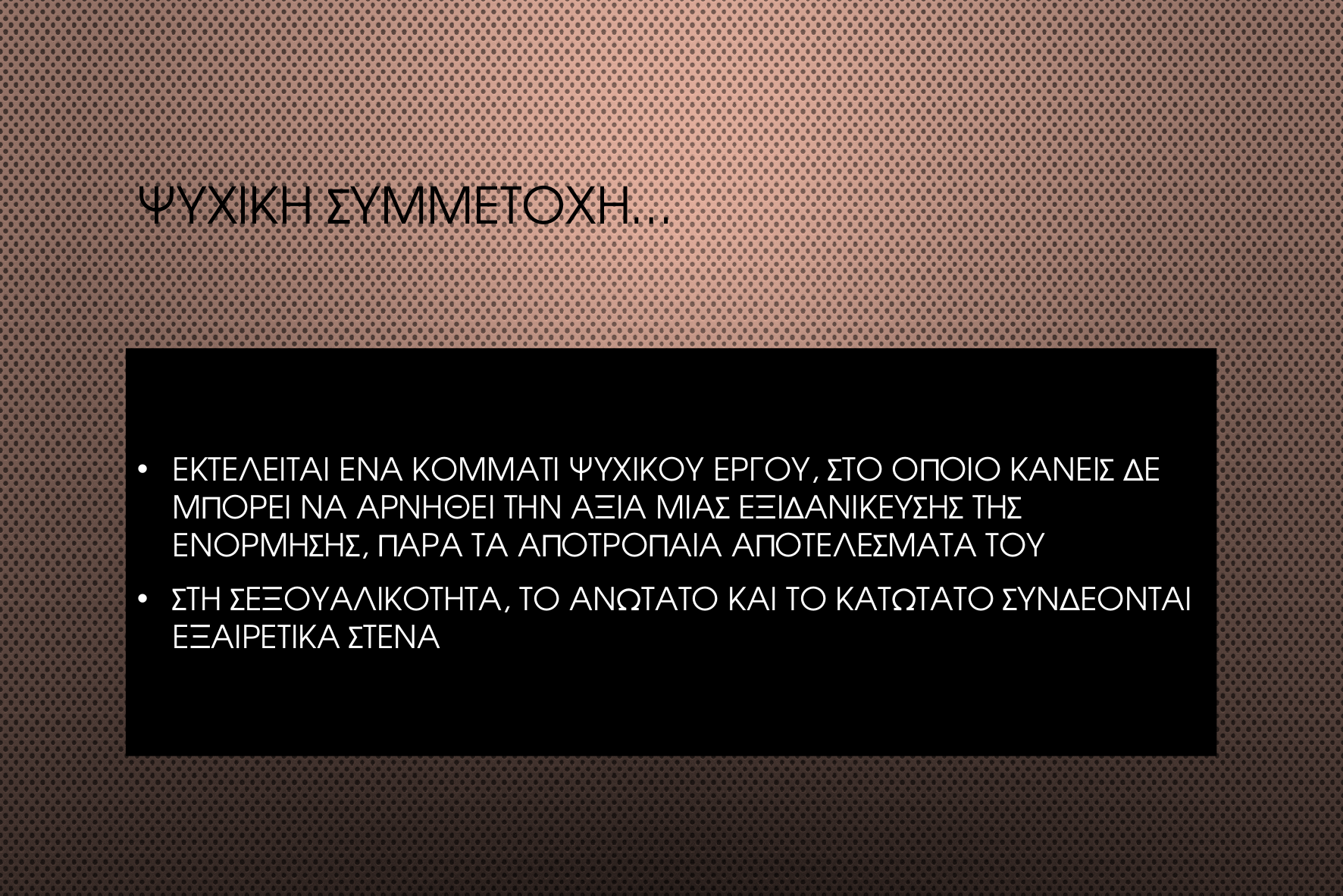

# Ψυχικη συμμετοχη…
Εκτελειται ενα κομματι ψυχικου εργου, στο οποιο κανεισ δε μπορει να αρνηθει την αξια μιασ εξιδανικευσησ τησ ενορμησησ, παρα τα αποτροπαια αποτελεσματα του
Στη σεξουαλικοτητα, το ανωτατο και το κατωτατο συνδεονται εξαιρετικα στενα